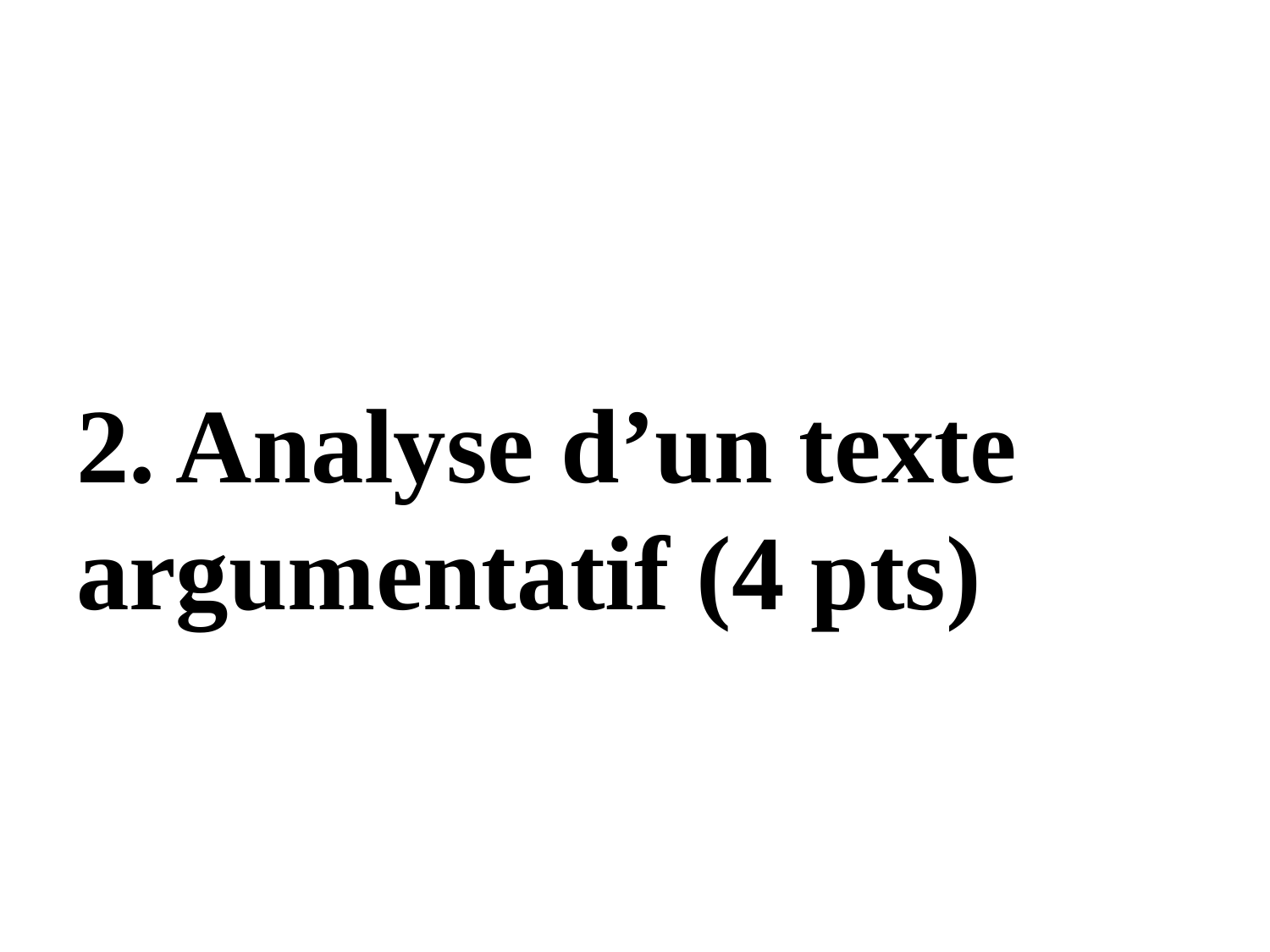

#

2. Analyse d’un texte argumentatif (4 pts)